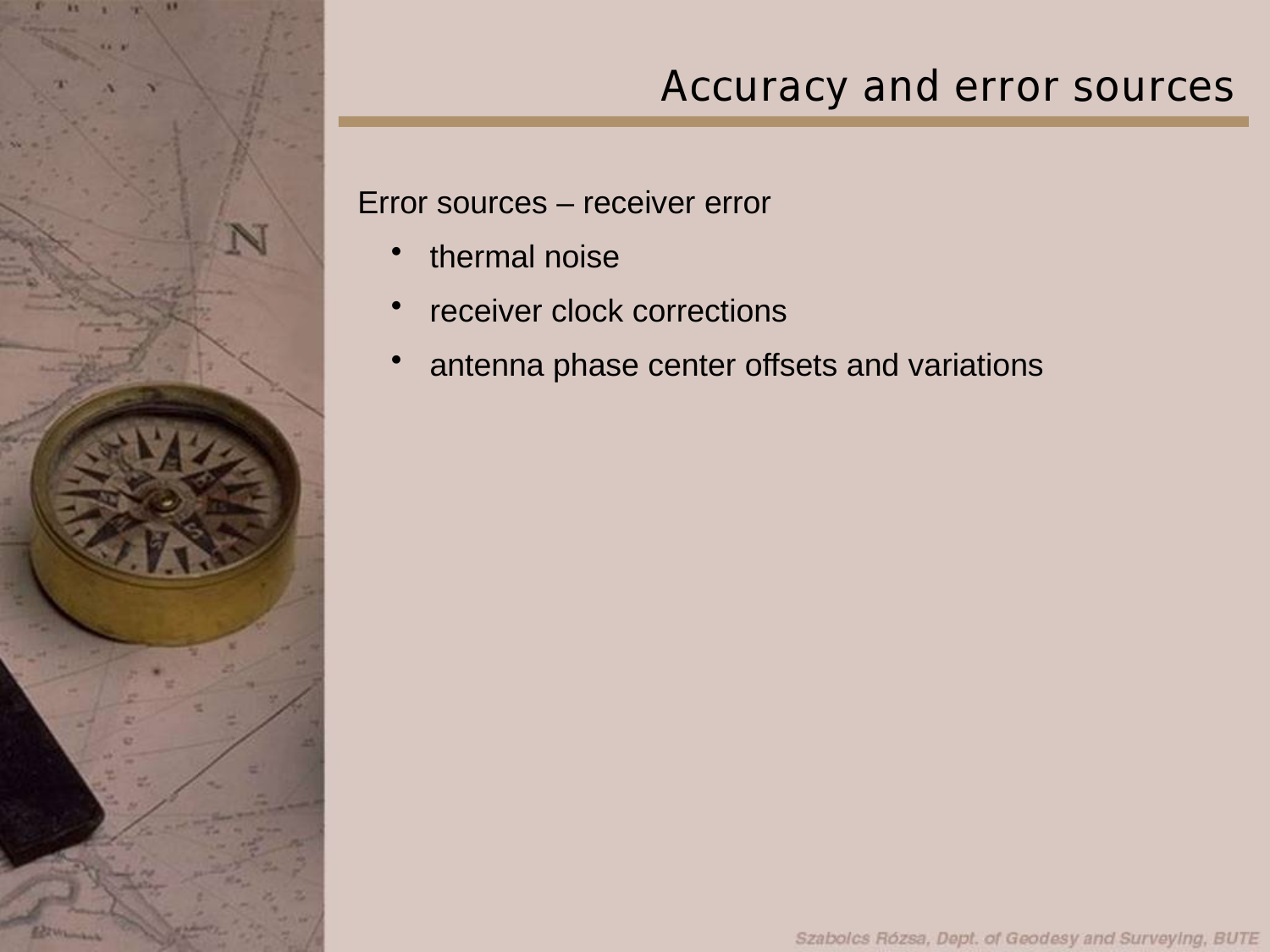

Accuracy and error sources

Error sources – receiver error
 thermal noise
 receiver clock corrections
 antenna phase center offsets and variations